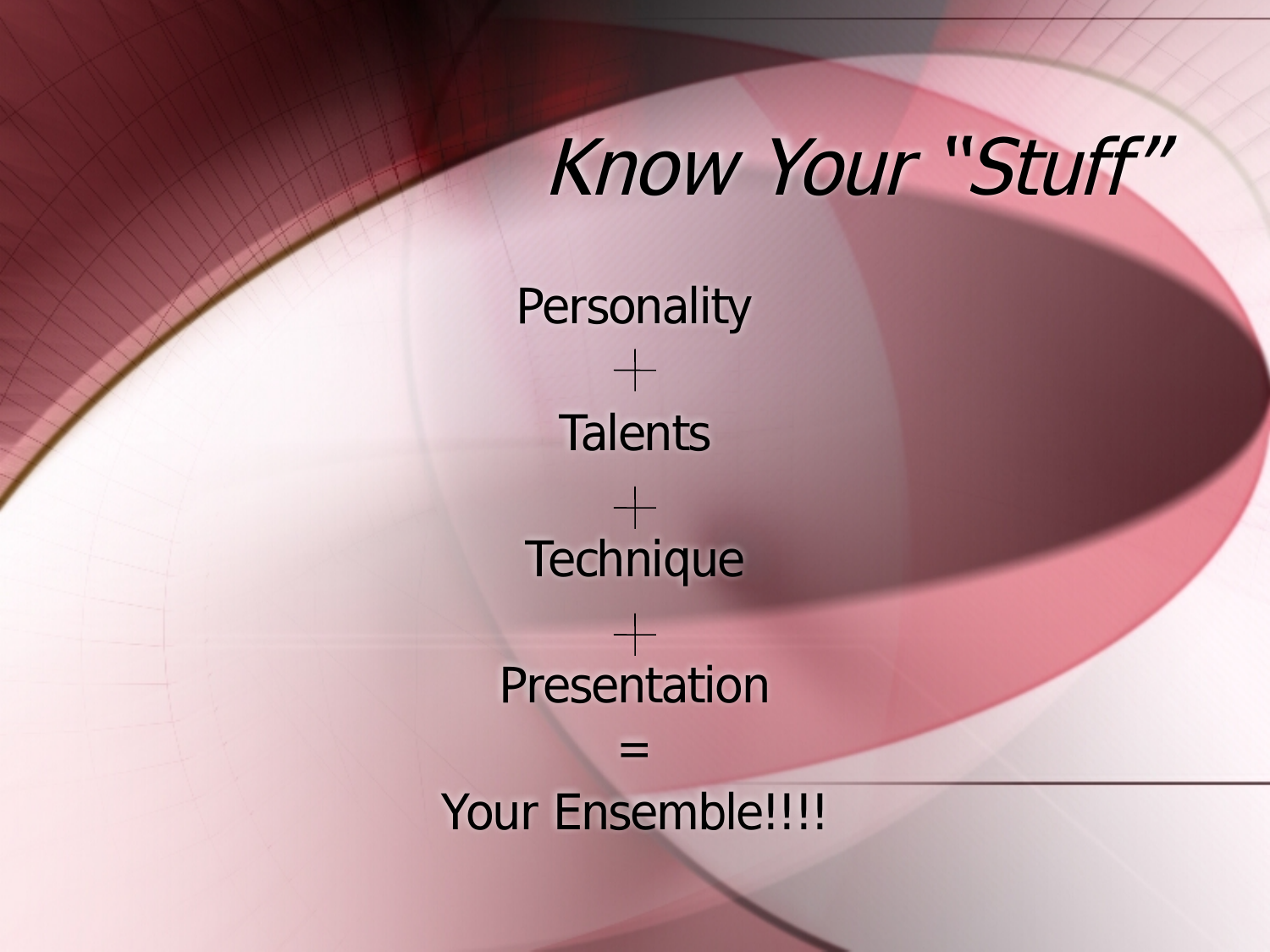

# Know Your “Stuff”
Personality

Talents

Technique

Presentation
=
Your Ensemble!!!!